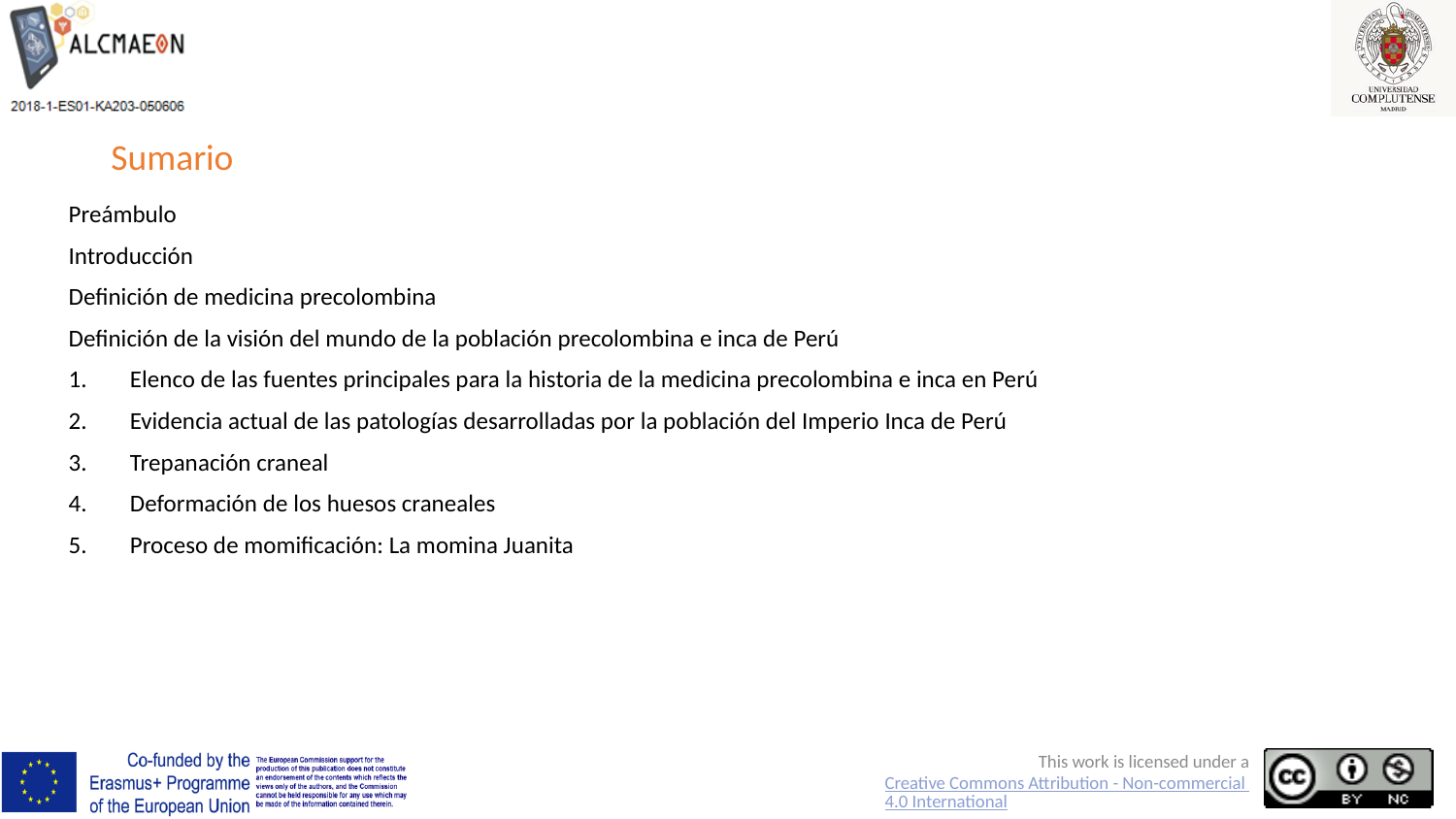

# Sumario
Preámbulo
Introducción
Definición de medicina precolombina
Definición de la visión del mundo de la población precolombina e inca de Perú
Elenco de las fuentes principales para la historia de la medicina precolombina e inca en Perú
Evidencia actual de las patologías desarrolladas por la población del Imperio Inca de Perú
Trepanación craneal
Deformación de los huesos craneales
Proceso de momificación: La momina Juanita